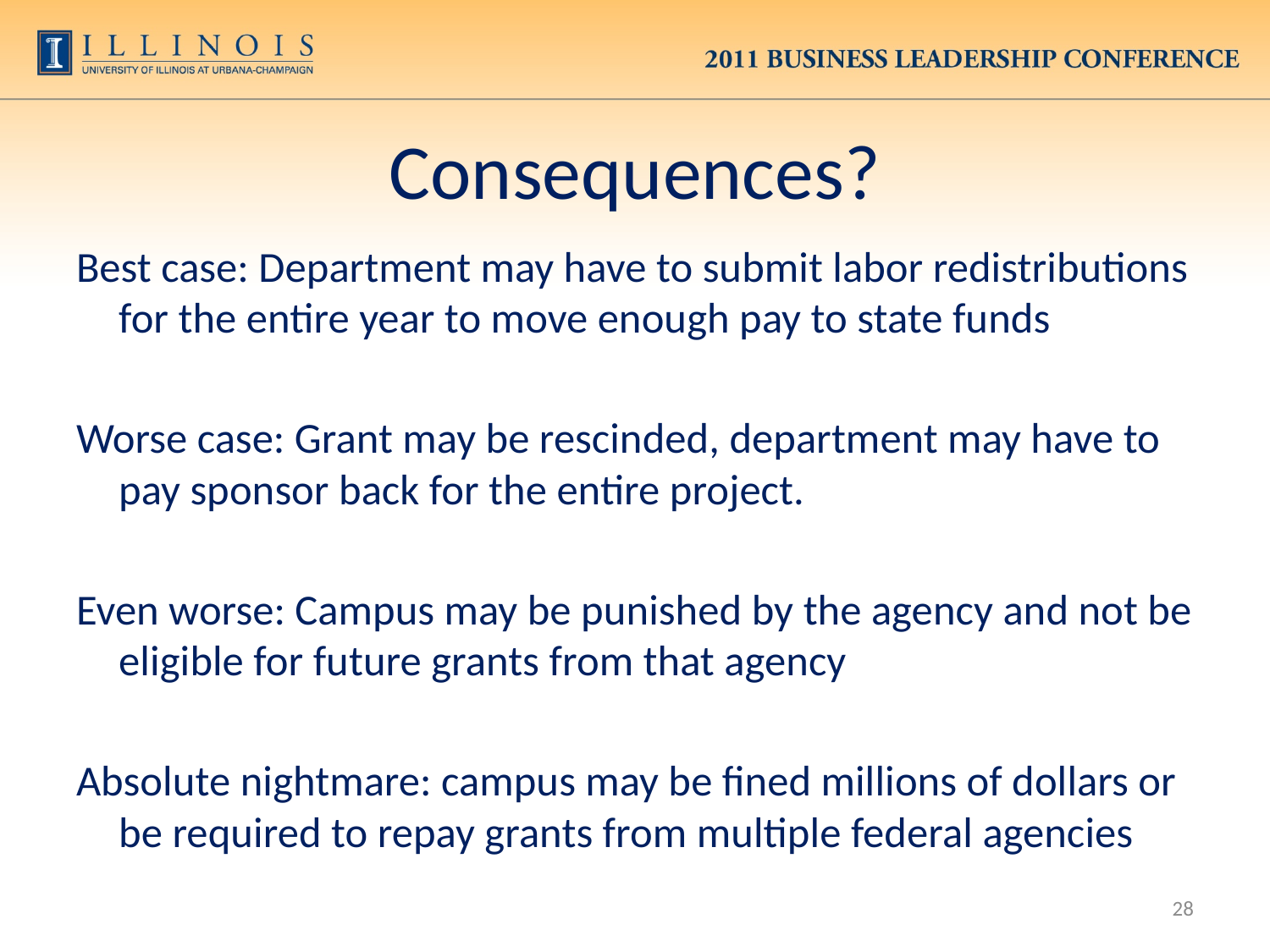

# Consequences?
Best case: Department may have to submit labor redistributions for the entire year to move enough pay to state funds

Worse case: Grant may be rescinded, department may have to pay sponsor back for the entire project.

Even worse: Campus may be punished by the agency and not be eligible for future grants from that agency

Absolute nightmare: campus may be fined millions of dollars or be required to repay grants from multiple federal agencies

28